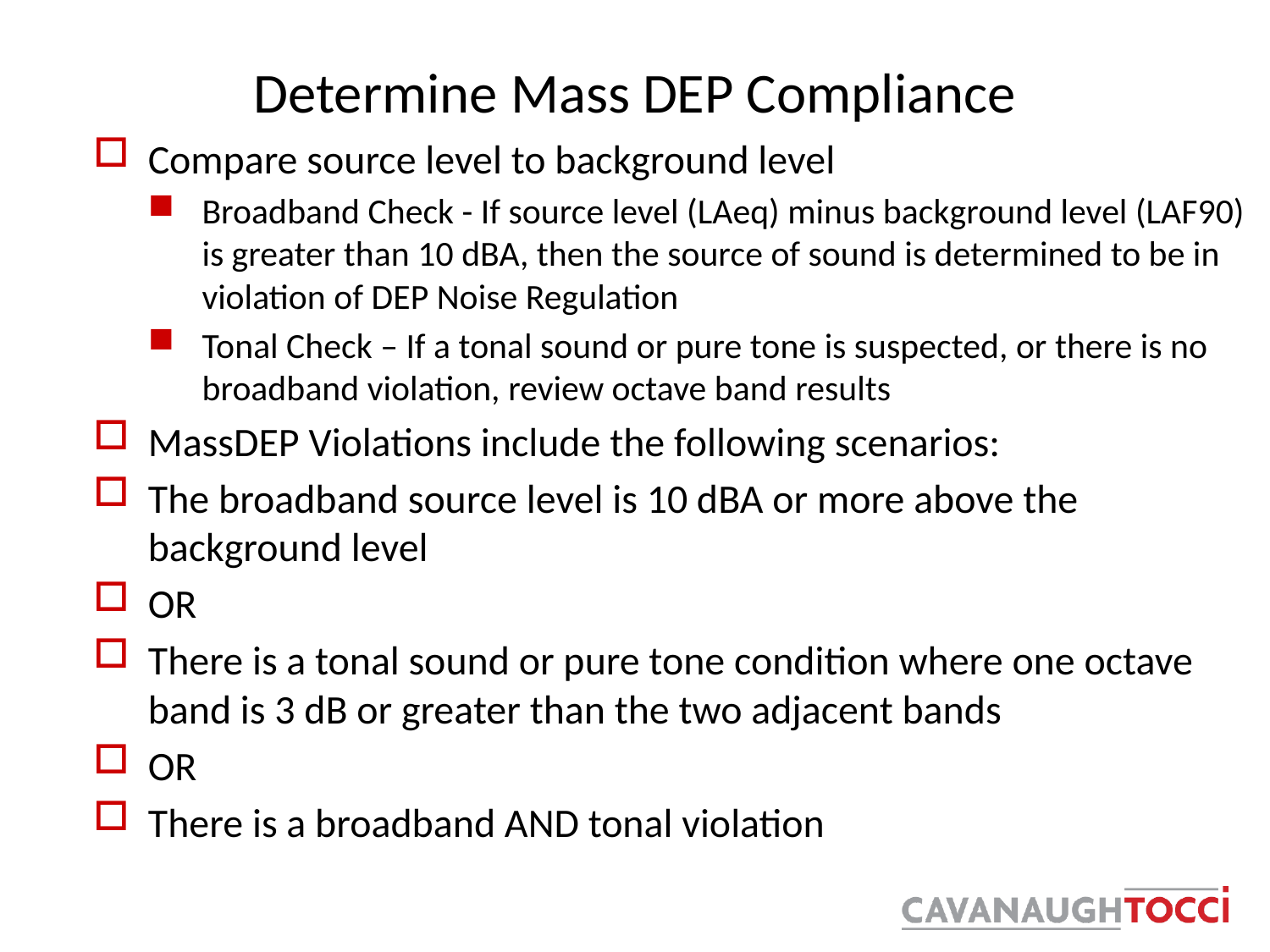

# Determine Mass DEP Compliance
Compare source level to background level
Broadband Check - If source level (LAeq) minus background level (LAF90) is greater than 10 dBA, then the source of sound is determined to be in violation of DEP Noise Regulation
Tonal Check – If a tonal sound or pure tone is suspected, or there is no broadband violation, review octave band results
MassDEP Violations include the following scenarios:
The broadband source level is 10 dBA or more above the background level
OR
There is a tonal sound or pure tone condition where one octave band is 3 dB or greater than the two adjacent bands
OR
There is a broadband AND tonal violation